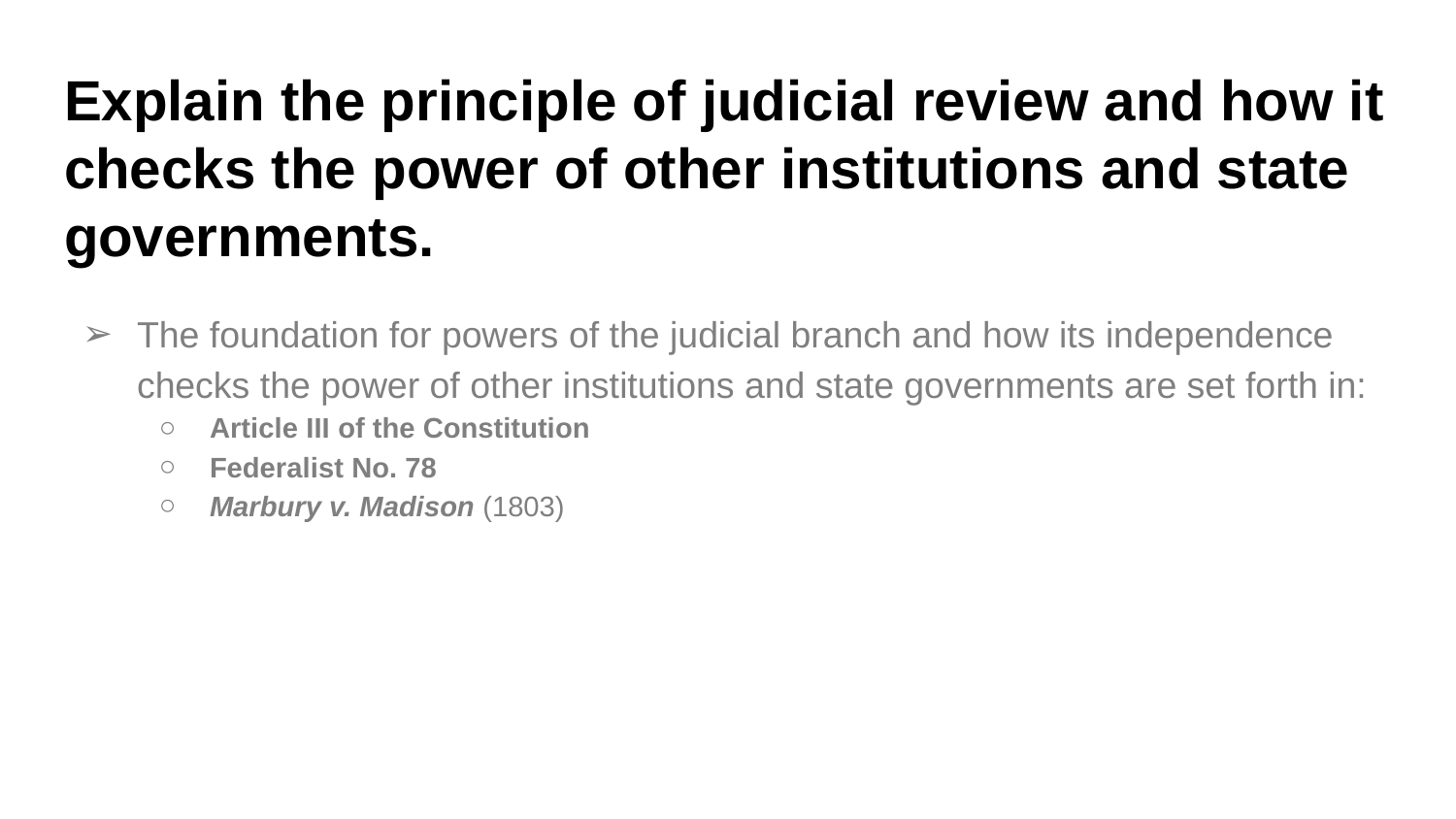

# Explain the principle of judicial review and how it checks the power of other institutions and state governments.
The foundation for powers of the judicial branch and how its independence checks the power of other institutions and state governments are set forth in:
Article III of the Constitution
Federalist No. 78
Marbury v. Madison (1803)